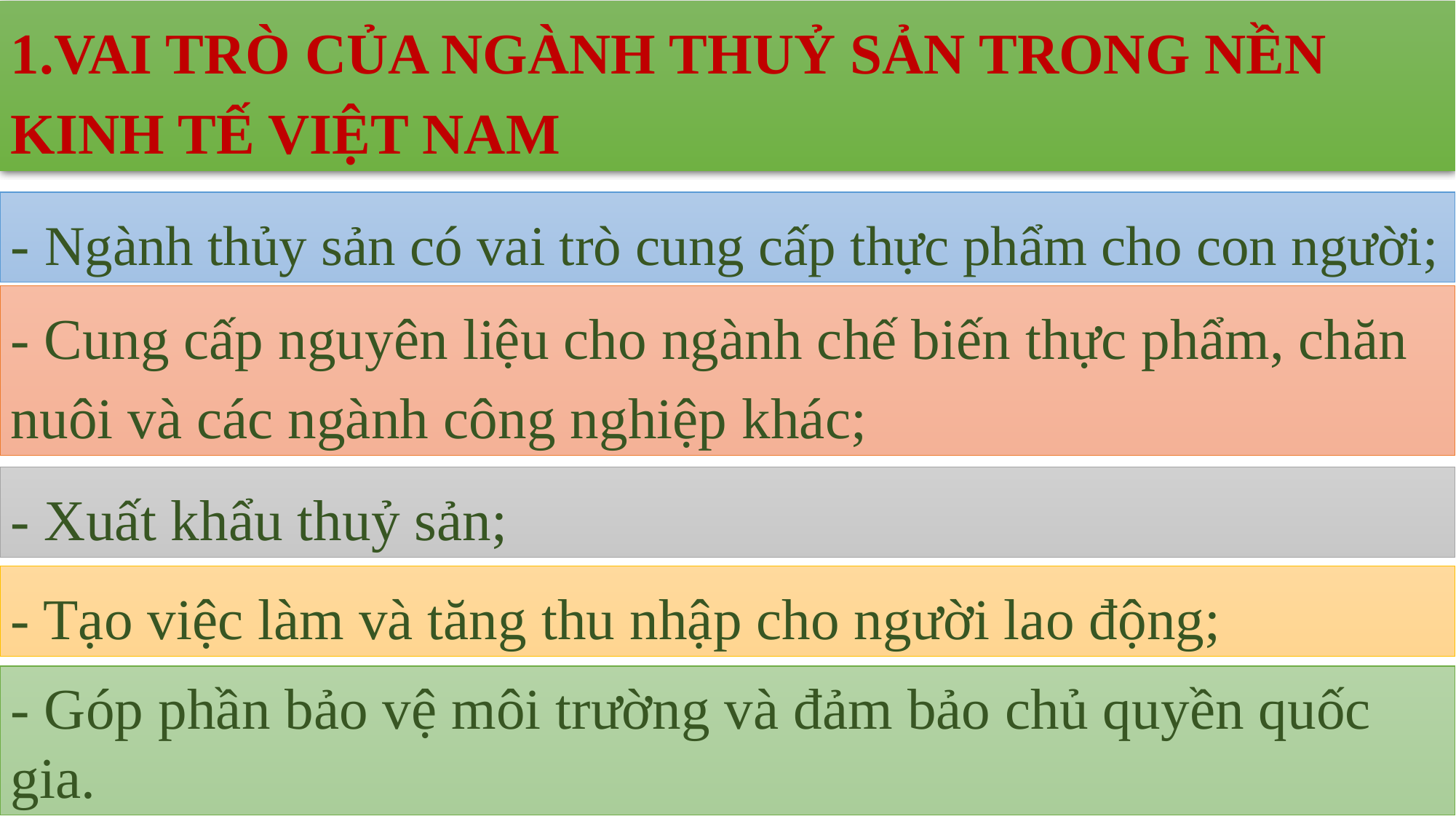

1.VAI TRÒ CỦA NGÀNH THUỶ SẢN TRONG NỀN KINH TẾ VIỆT NAM
- Ngành thủy sản có vai trò cung cấp thực phẩm cho con người;
- Cung cấp nguyên liệu cho ngành chế biến thực phẩm, chăn nuôi và các ngành công nghiệp khác;
- Xuất khẩu thuỷ sản;
- Tạo việc làm và tăng thu nhập cho người lao động;
- Góp phần bảo vệ môi trường và đảm bảo chủ quyền quốc gia.